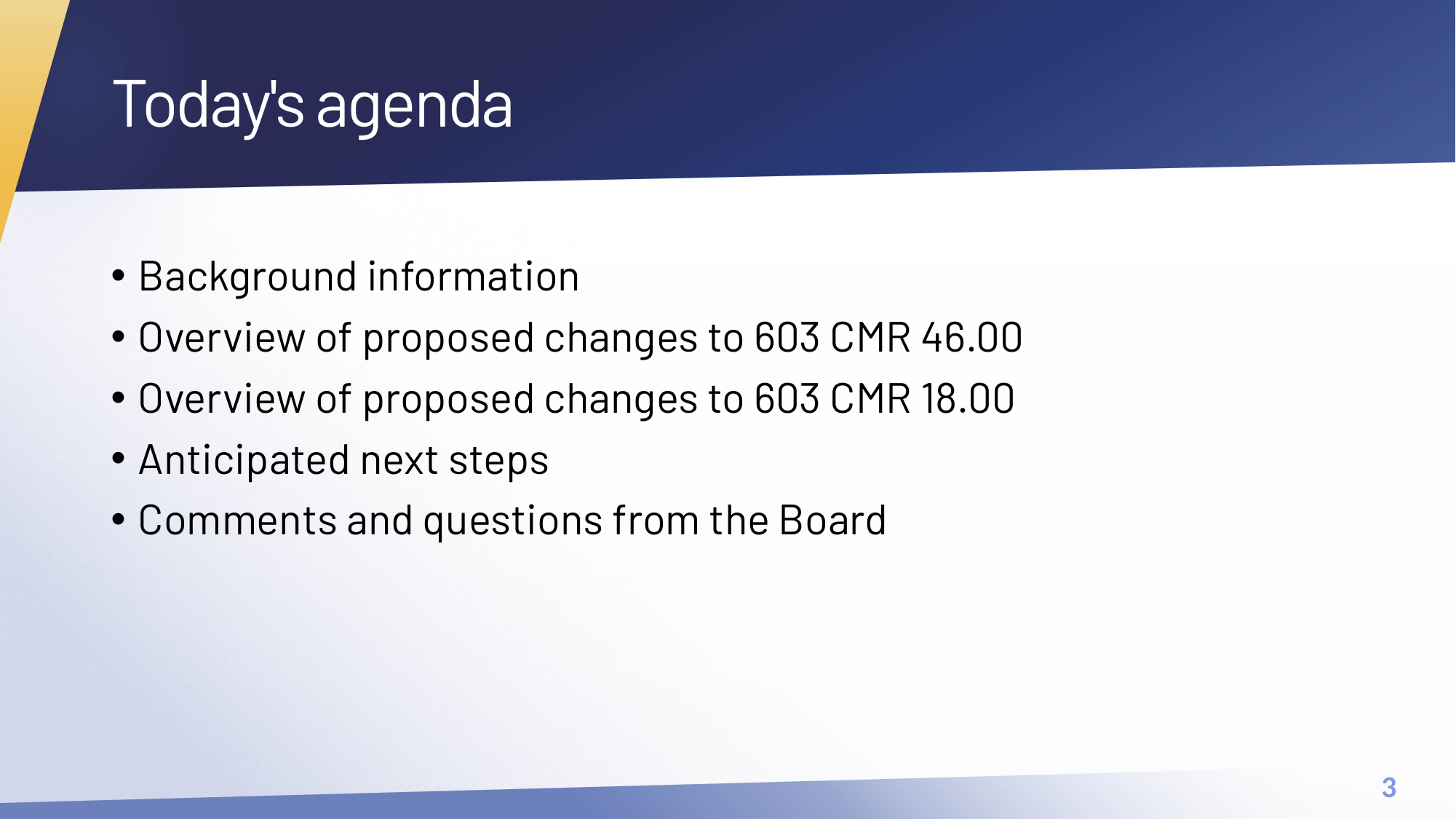

# Today's agenda
Background information
Overview of proposed changes to 603 CMR 46.00
Overview of proposed changes to 603 CMR 18.00
Anticipated next steps
Comments and questions from the Board